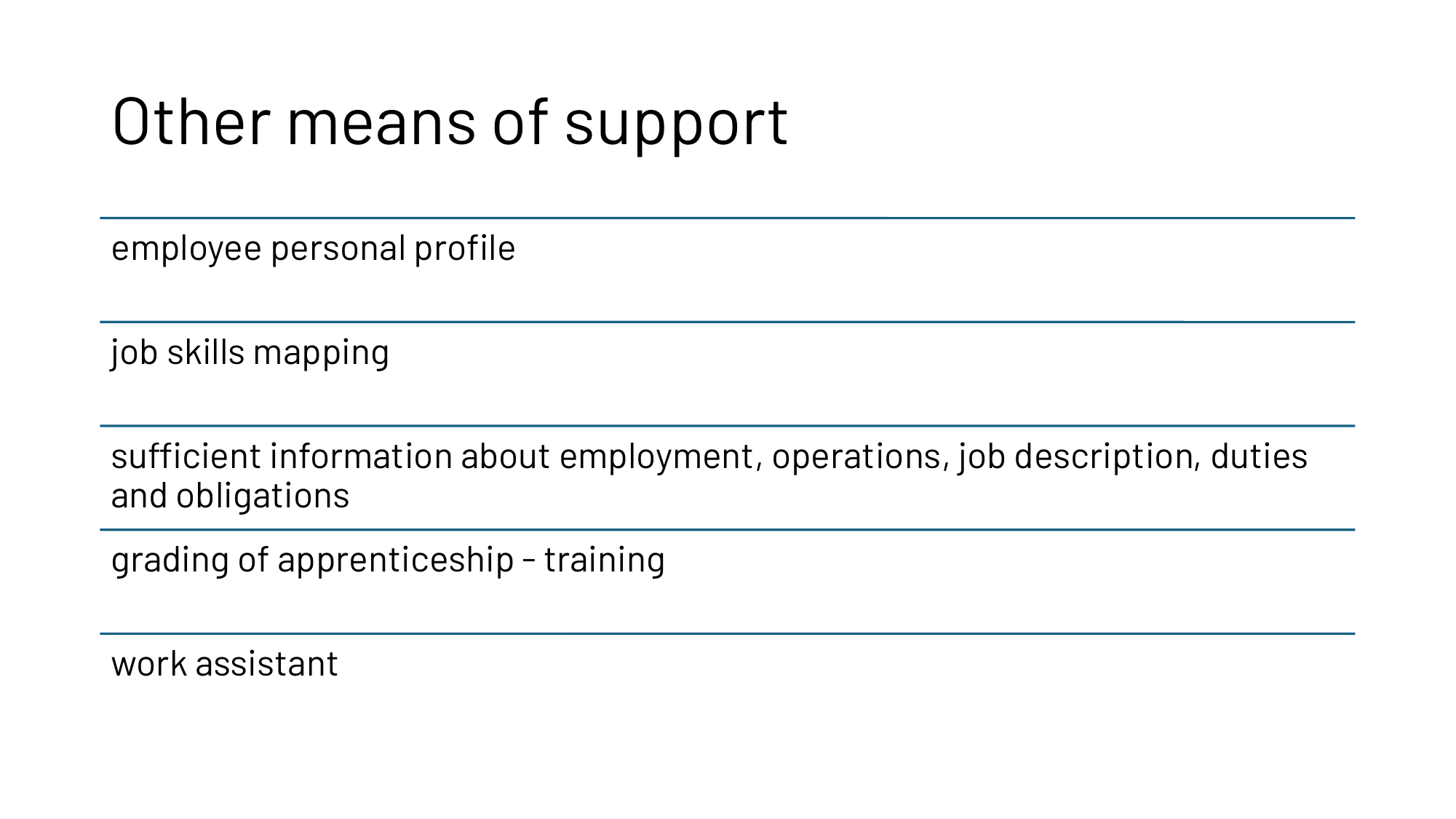

# Other means of support
employee personal profile
job skills mapping
sufficient information about employment, operations, job description, duties and obligations
grading of apprenticeship - training
work assistant